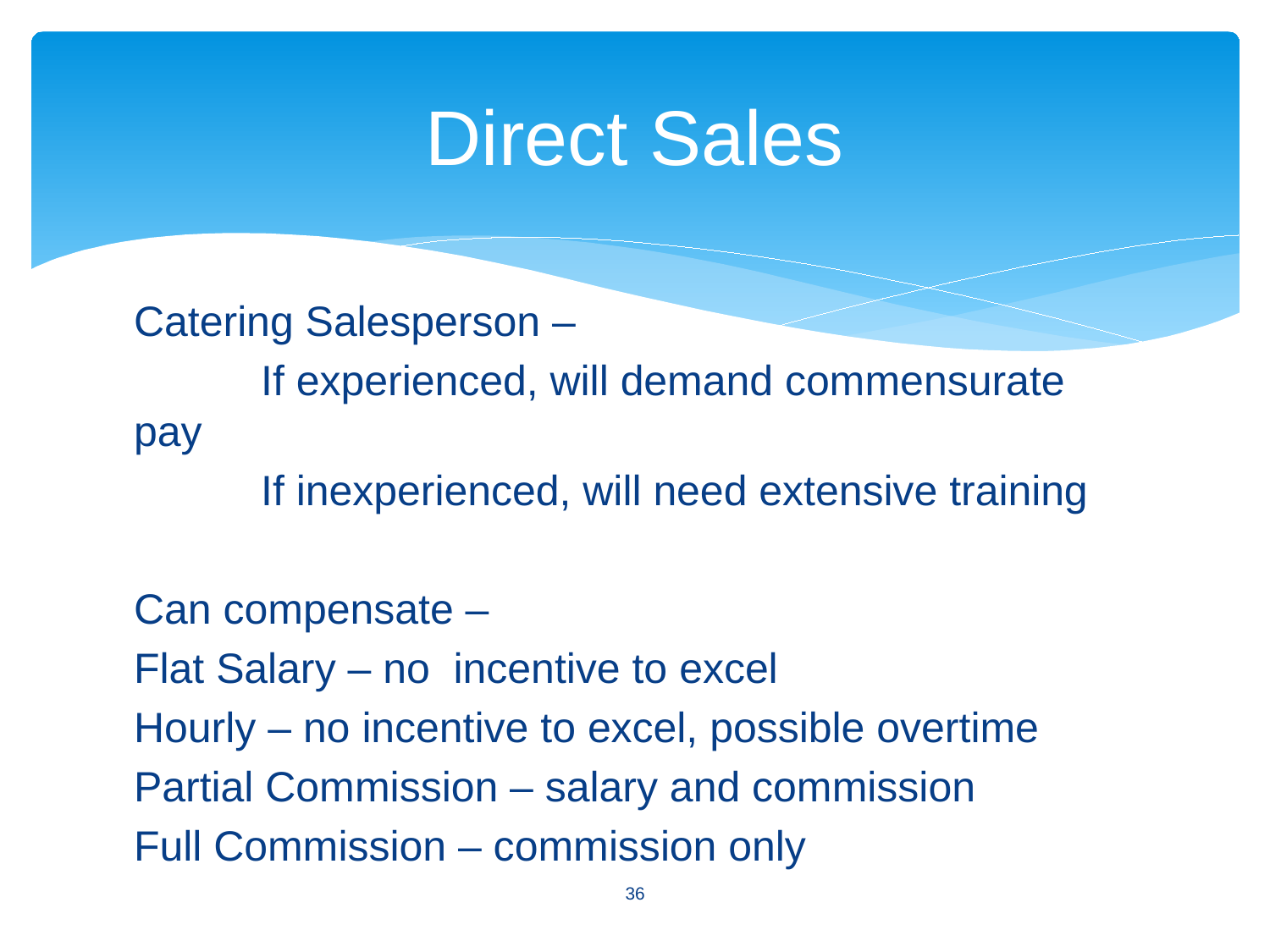

# Direct Sales
Catering Salesperson –
	If experienced, will demand commensurate pay
	If inexperienced, will need extensive training

Can compensate –
Flat Salary – no  incentive to excel
Hourly – no incentive to excel, possible overtime
Partial Commission – salary and commission
Full Commission – commission only
36